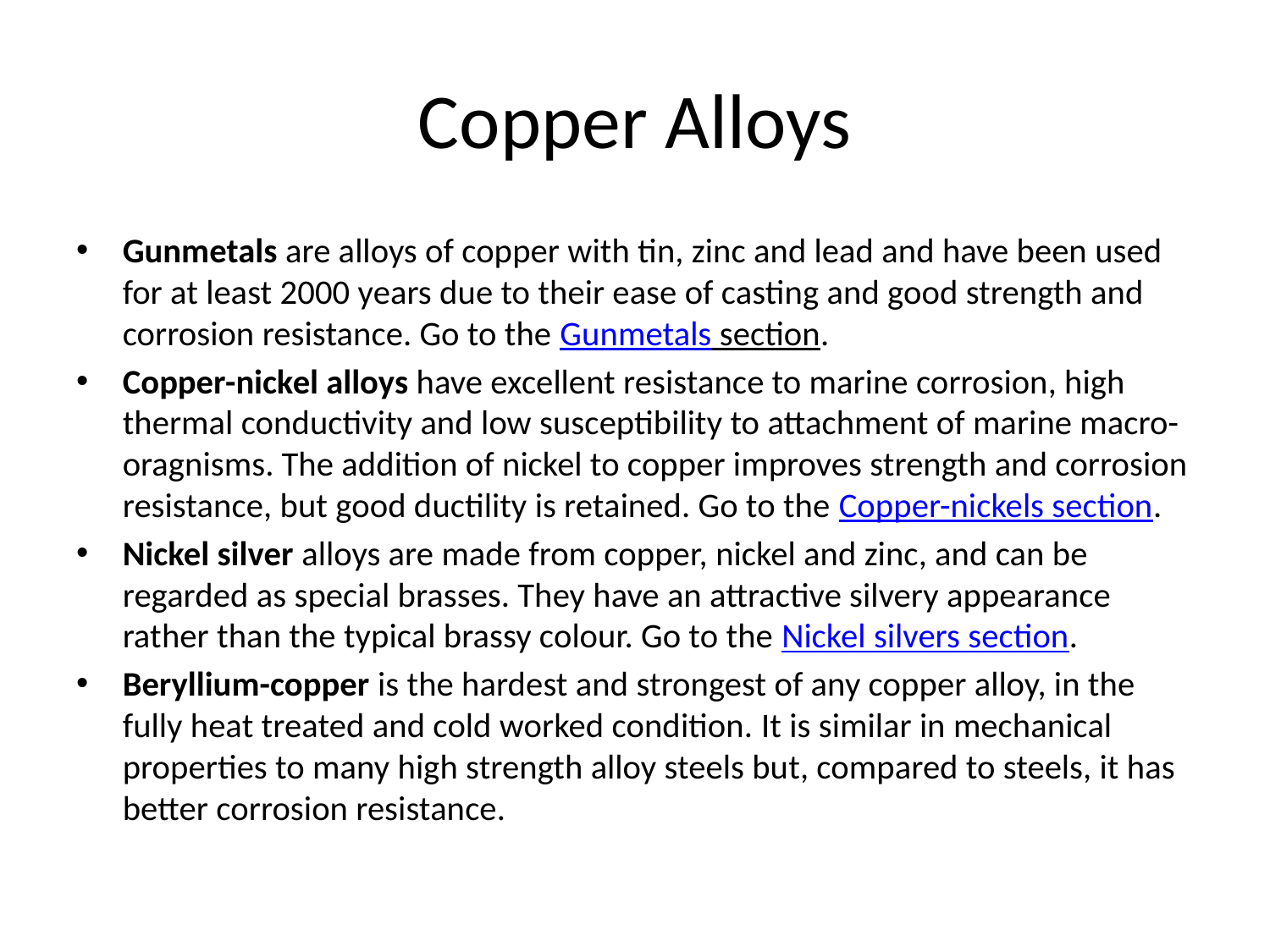

# Copper Alloys
Gunmetals are alloys of copper with tin, zinc and lead and have been used for at least 2000 years due to their ease of casting and good strength and corrosion resistance. Go to the Gunmetals section.
Copper-nickel alloys have excellent resistance to marine corrosion, high thermal conductivity and low susceptibility to attachment of marine macro-oragnisms. The addition of nickel to copper improves strength and corrosion resistance, but good ductility is retained. Go to the Copper-nickels section.
Nickel silver alloys are made from copper, nickel and zinc, and can be regarded as special brasses. They have an attractive silvery appearance rather than the typical brassy colour. Go to the Nickel silvers section.
Beryllium-copper is the hardest and strongest of any copper alloy, in the fully heat treated and cold worked condition. It is similar in mechanical properties to many high strength alloy steels but, compared to steels, it has better corrosion resistance.